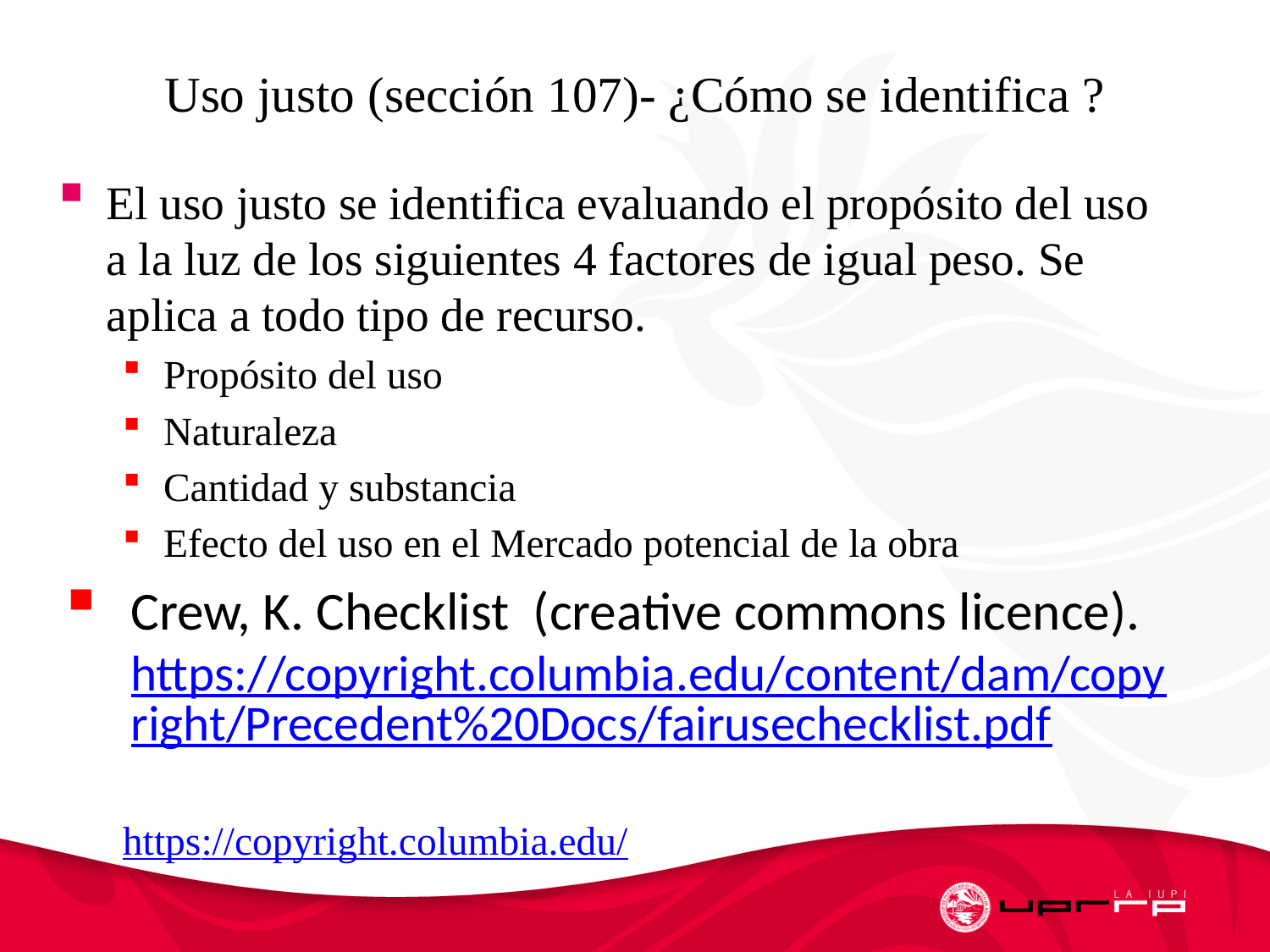

# Uso justo (sección 107)- ¿Cómo se identifica ?
El uso justo se identifica evaluando el propósito del uso a la luz de los siguientes 4 factores de igual peso. Se aplica a todo tipo de recurso.
Propósito del uso
Naturaleza
Cantidad y substancia
Efecto del uso en el Mercado potencial de la obra
Crew, K. Checklist  (creative commons licence). https://copyright.columbia.edu/content/dam/copyright/Precedent%20Docs/fairusechecklist.pdf

https://copyright.columbia.edu/